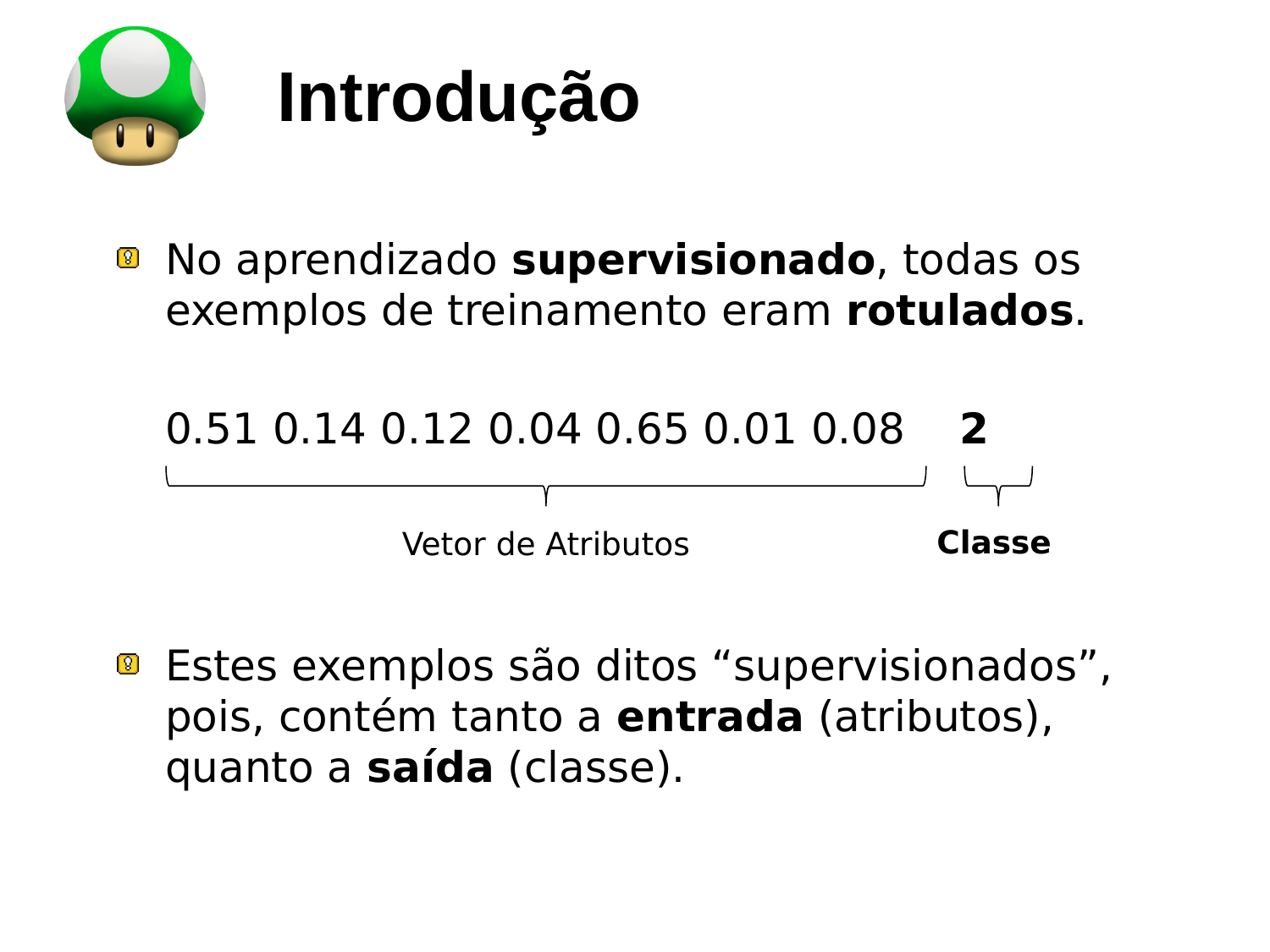

# Introdução

No aprendizado supervisionado, todas os exemplos de treinamento eram rotulados.

	0.51 0.14 0.12 0.04 0.65 0.01 0.08    2

Estes exemplos são ditos “supervisionados”, pois, contém tanto a entrada (atributos), quanto a saída (classe).

Classe
Vetor de Atributos